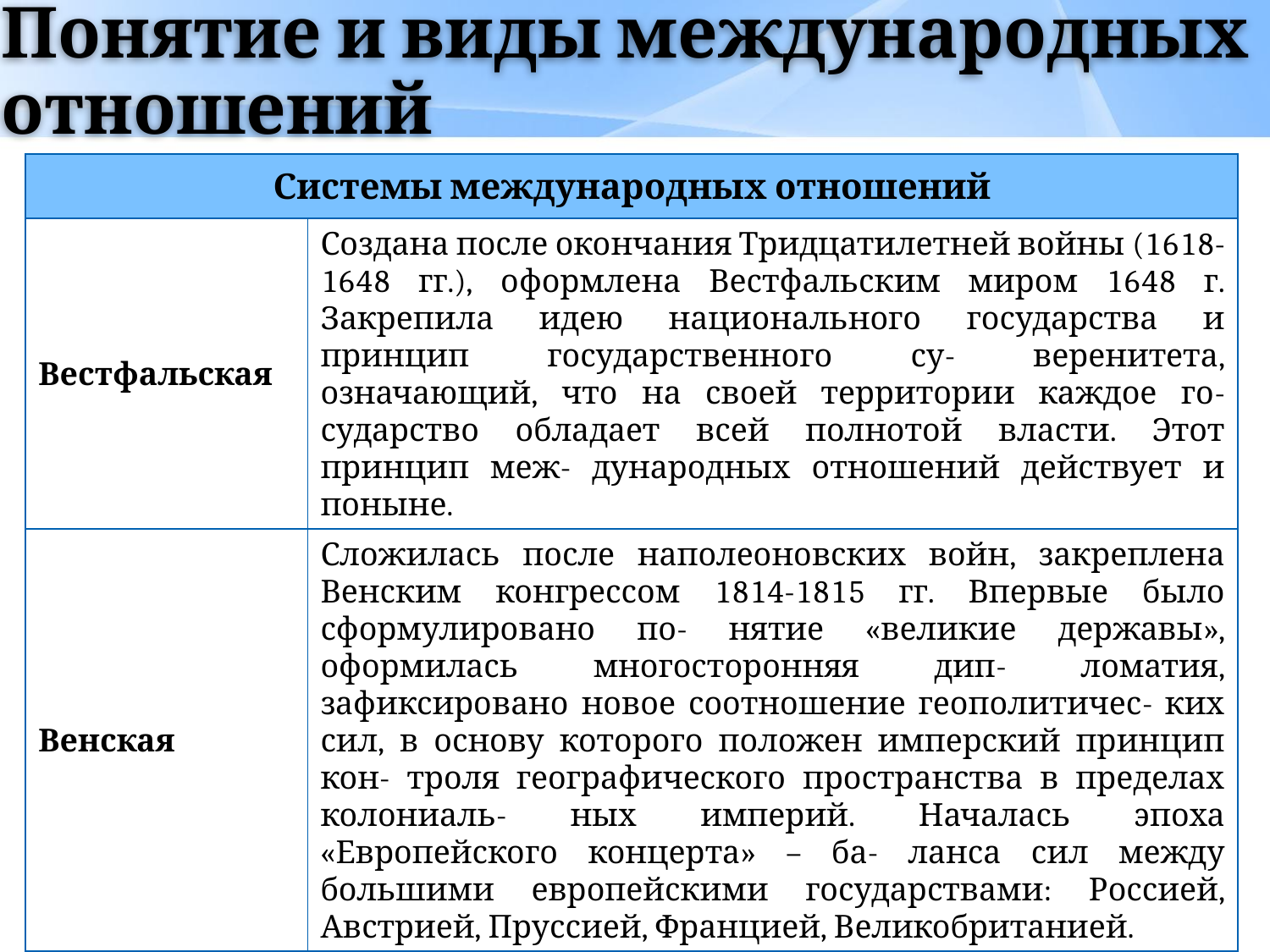

# Понятие и виды международных отношений
| Системы международных отношений |  |
| --- | --- |
| Вестфальская | Создана после окончания Тридцатилетней войны (1618-1648 гг.), оформлена Вестфальским миром 1648 г. Закрепила идею национального государства и принцип государственного су- веренитета, означающий, что на своей территории каждое го- сударство обладает всей полнотой власти. Этот принцип меж- дународных отношений действует и поныне. |
| Венская | Сложилась после наполеоновских войн, закреплена Венским конгрессом 1814-1815 гг. Впервые было сформулировано по- нятие «великие державы», оформилась многосторонняя дип- ломатия, зафиксировано новое соотношение геополитичес- ких сил, в основу которого положен имперский принцип кон- троля географического пространства в пределах колониаль- ных империй. Началась эпоха «Европейского концерта» – ба- ланса сил между большими европейскими государствами: Россией, Австрией, Пруссией, Францией, Великобританией. |